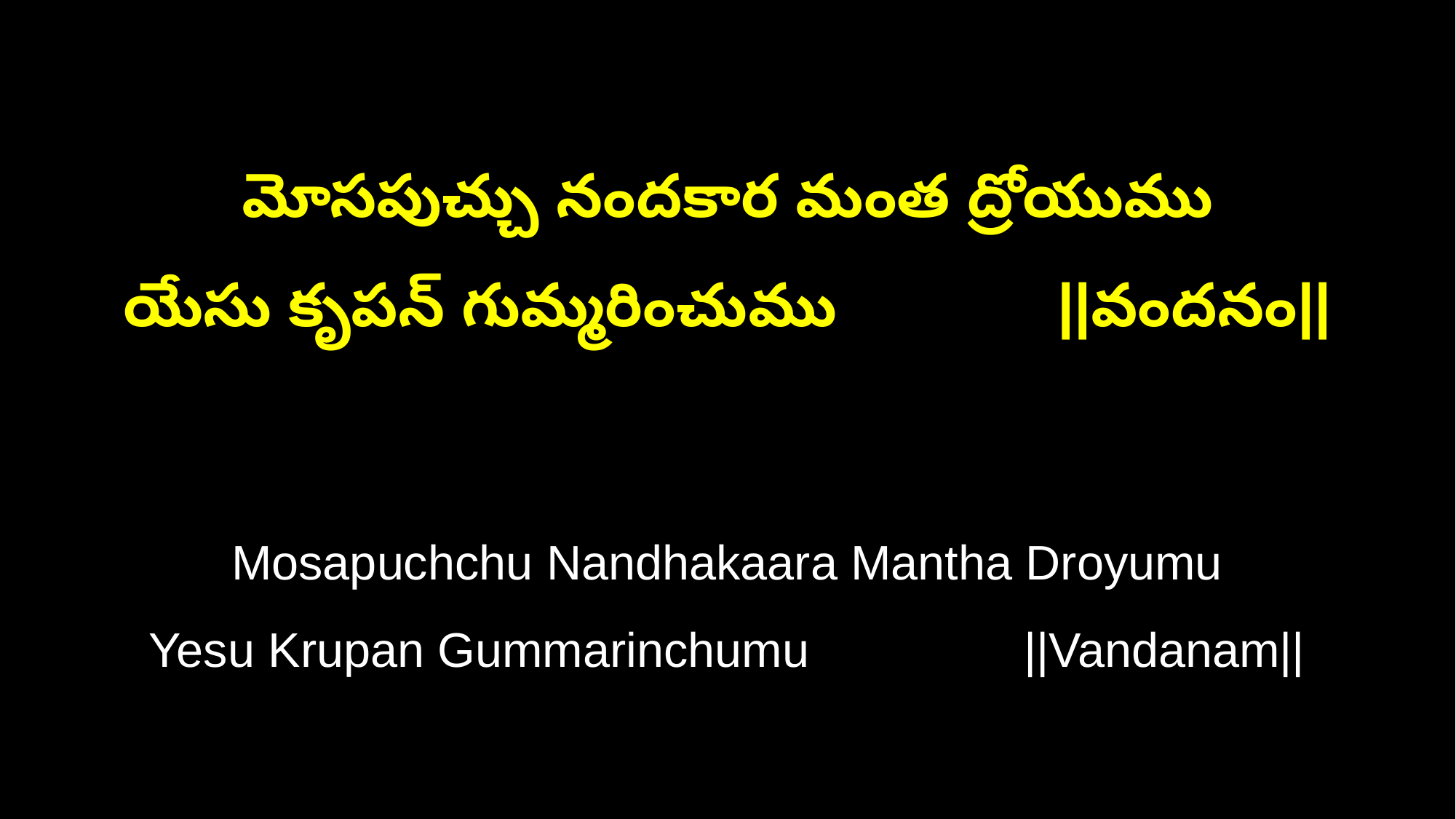

మోసపుచ్చు నందకార మంత ద్రోయుము
యేసు కృపన్ గుమ్మరించుము             ||వందనం||
Mosapuchchu Nandhakaara Mantha Droyumu
Yesu Krupan Gummarinchumu                ||Vandanam||